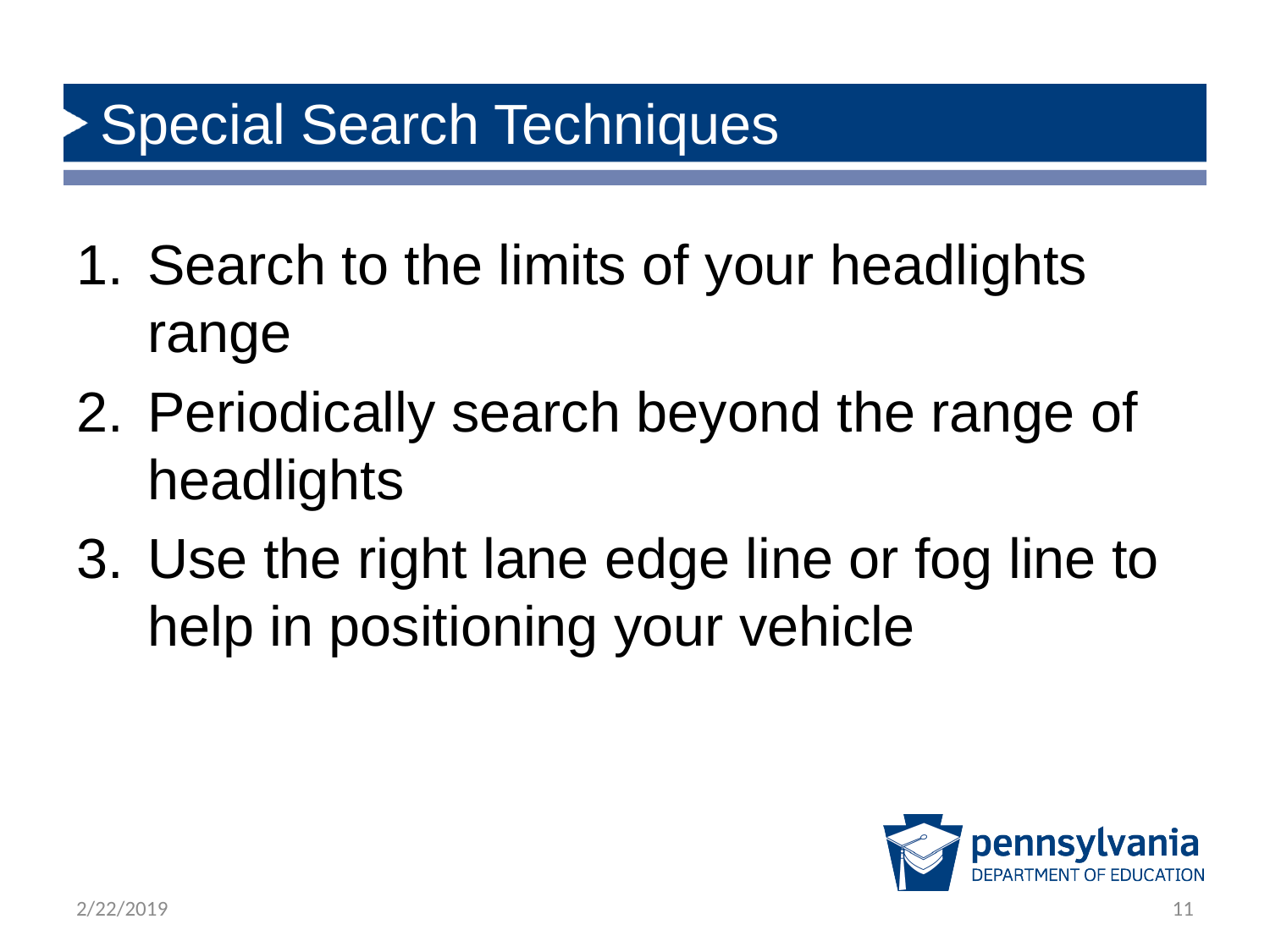

# Special Search Techniques
Search to the limits of your headlights range
Periodically search beyond the range of headlights
Use the right lane edge line or fog line to help in positioning your vehicle
2/22/2019
11